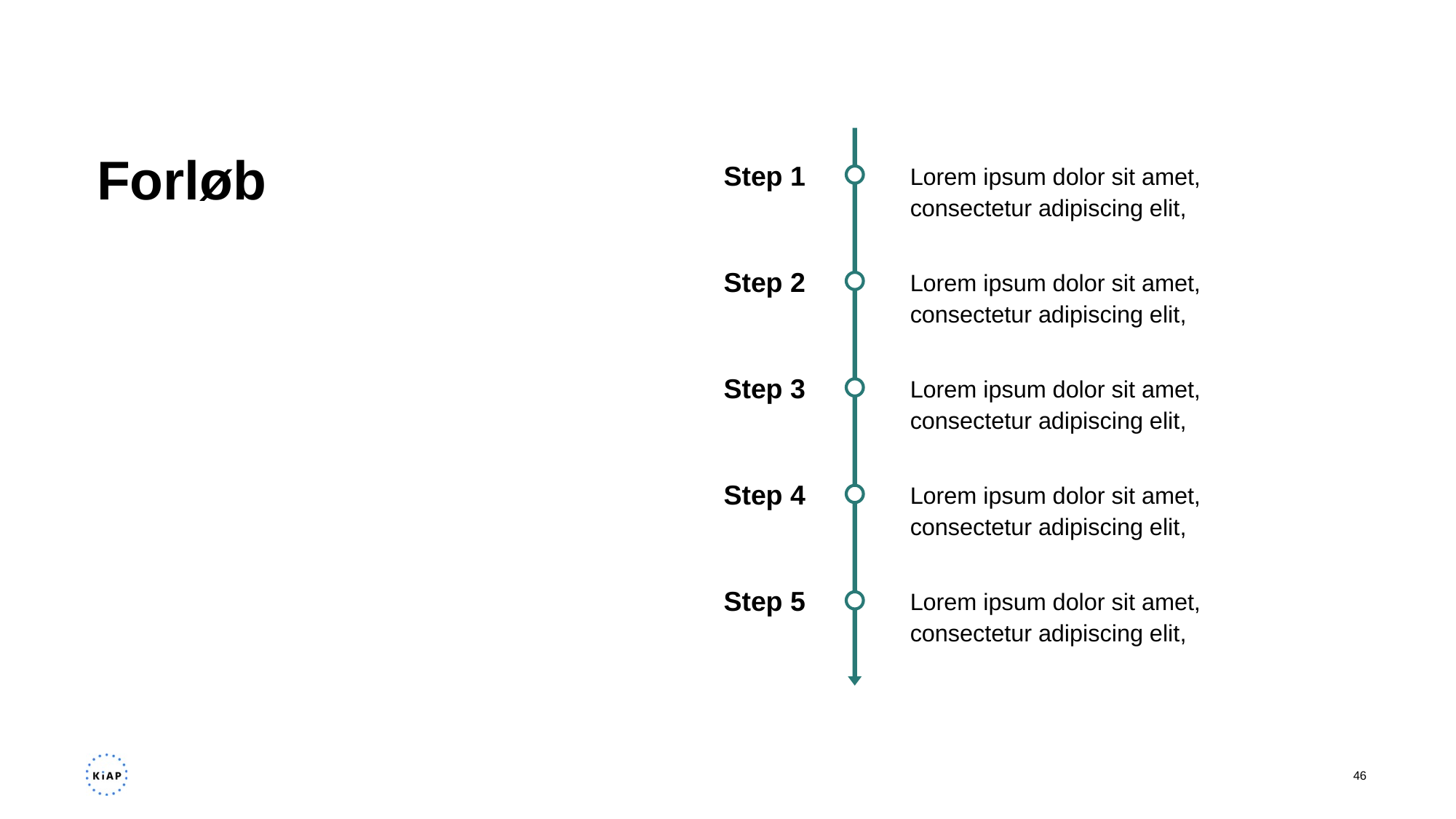

# Forløb
Step 1
Lorem ipsum dolor sit amet, consectetur adipiscing elit,

Step 2
Lorem ipsum dolor sit amet, consectetur adipiscing elit,

Step 3
Lorem ipsum dolor sit amet, consectetur adipiscing elit,

Step 4
Lorem ipsum dolor sit amet, consectetur adipiscing elit,

Step 5
Lorem ipsum dolor sit amet, consectetur adipiscing elit,